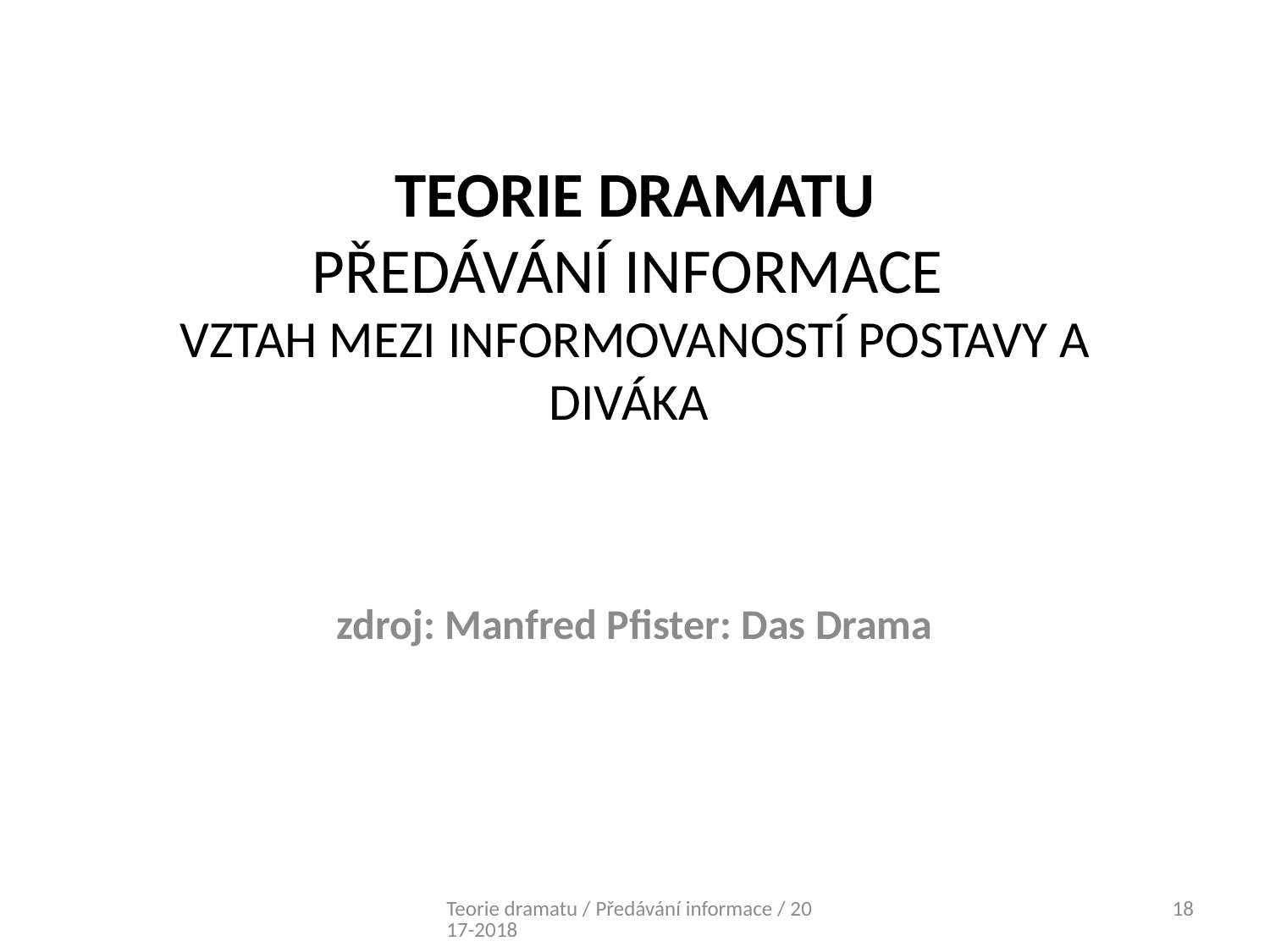

# TEORIE DRAMATU PŘEDÁVÁNÍ INFORMACE VZTAH MEZI INFORMOVANOSTÍ POSTAVY A DIVÁKA
zdroj: Manfred Pfister: Das Drama
Teorie dramatu / Předávání informace / 2017-2018
18